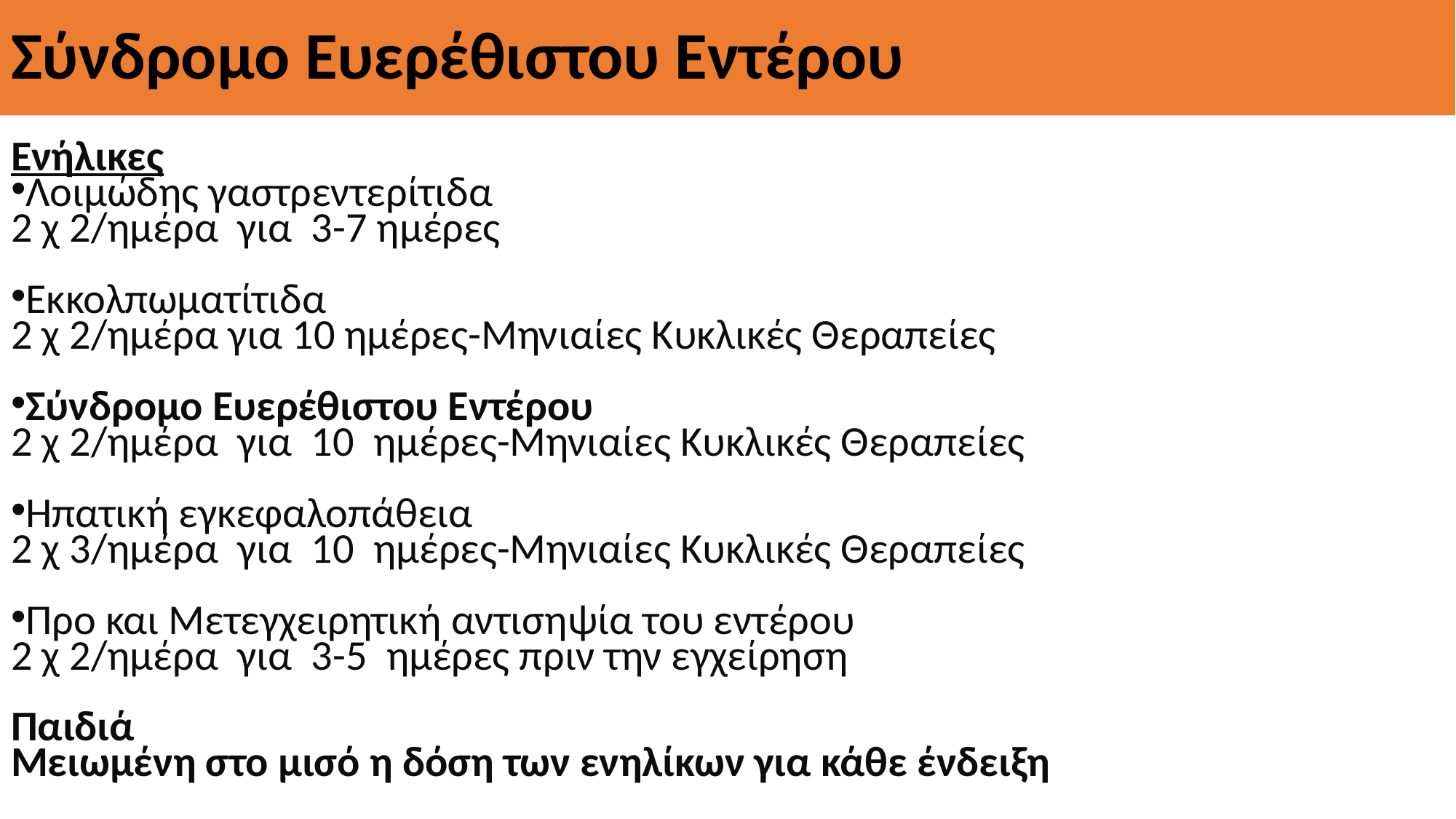

# Σύνδρομο Ευερέθιστου Εντέρου
Ενήλικες
Λοιμώδης γαστρεντερίτιδα
2 χ 2/ημέρα  για  3-7 ημέρες

Εκκολπωματίτιδα
2 χ 2/ημέρα για 10 ημέρες-Μηνιαίες Κυκλικές Θεραπείες

Σύνδρομο Ευερέθιστου Εντέρου
2 χ 2/ημέρα  για  10  ημέρες-Μηνιαίες Κυκλικές Θεραπείες

Ηπατική εγκεφαλοπάθεια
2 χ 3/ημέρα  για  10  ημέρες-Μηνιαίες Κυκλικές Θεραπείες

Προ και Μετεγχειρητική αντισηψία του εντέρου
2 χ 2/ημέρα  για  3-5  ημέρες πριν την εγχείρηση

Παιδιά
Μειωμένη στο μισό η δόση των ενηλίκων για κάθε ένδειξη